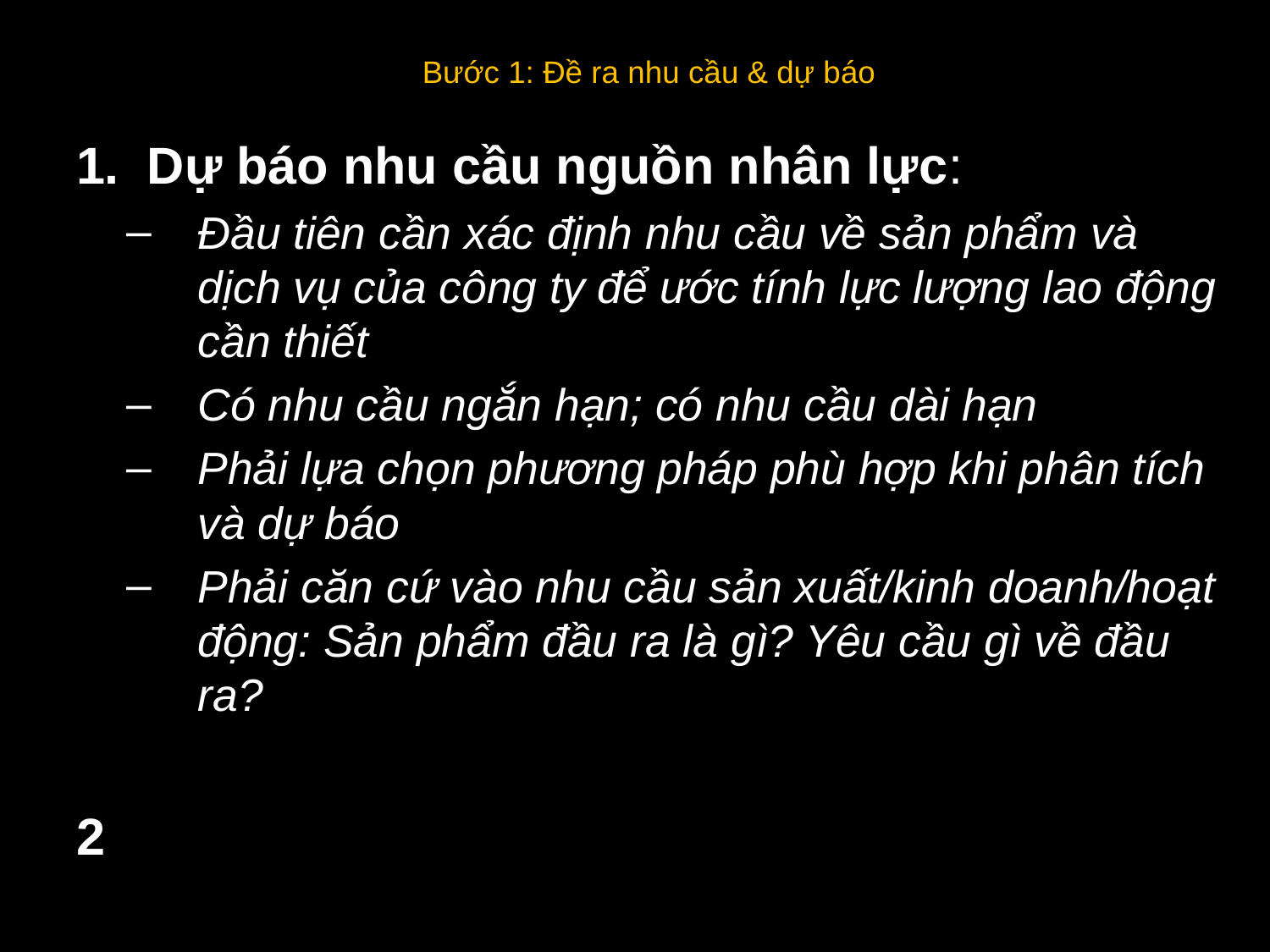

# Bước 1: Đề ra nhu cầu & dự báo
Dự báo nhu cầu nguồn nhân lực:
Đầu tiên cần xác định nhu cầu về sản phẩm và dịch vụ của công ty để ước tính lực lượng lao động cần thiết
Có nhu cầu ngắn hạn; có nhu cầu dài hạn
Phải lựa chọn phương pháp phù hợp khi phân tích và dự báo
Phải căn cứ vào nhu cầu sản xuất/kinh doanh/hoạt động: Sản phẩm đầu ra là gì? Yêu cầu gì về đầu ra?

2